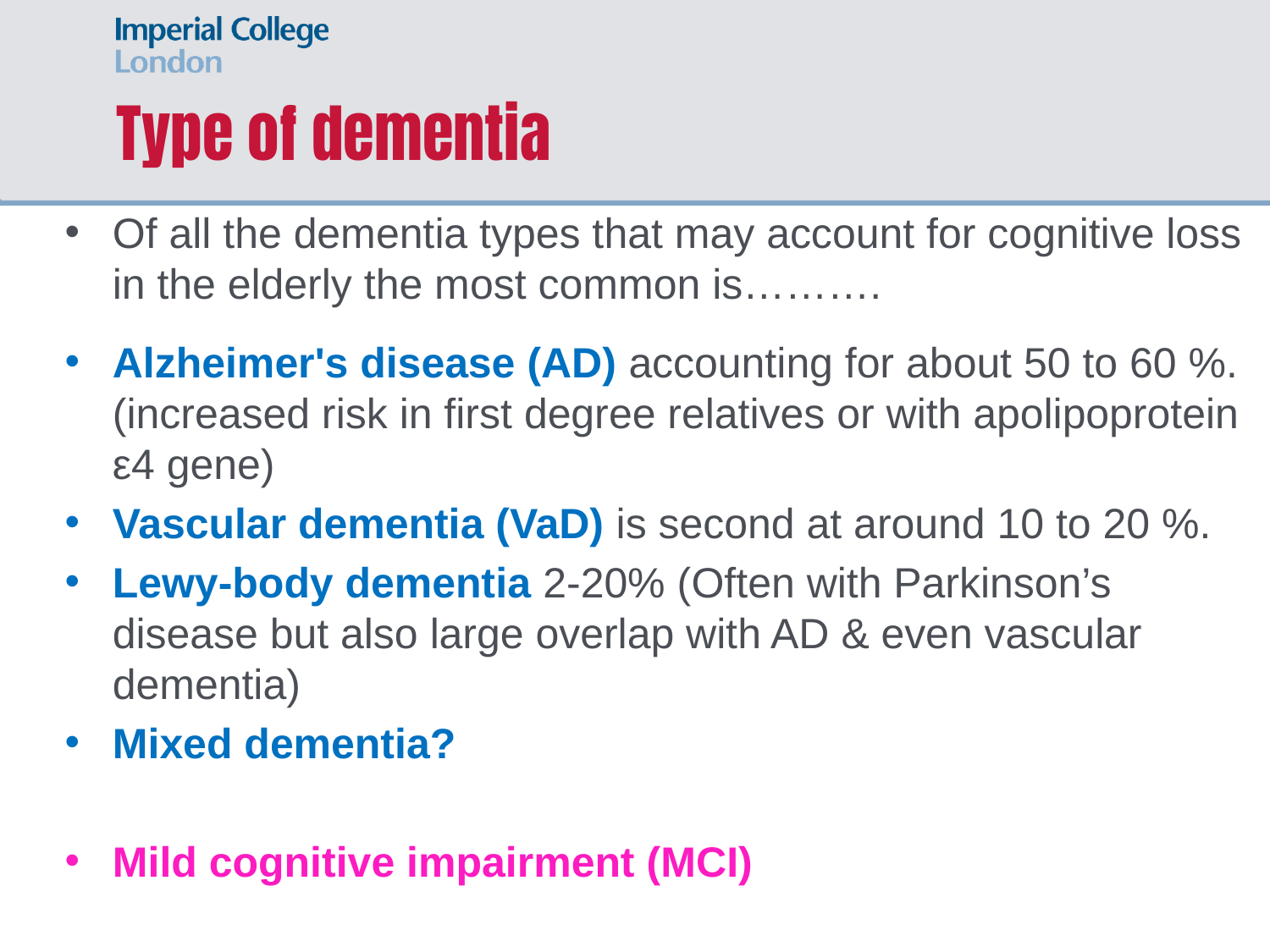

# Type of dementia
Of all the dementia types that may account for cognitive loss in the elderly the most common is……….

Alzheimer's disease (AD) accounting for about 50 to 60 %. (increased risk in first degree relatives or with apolipoprotein ε4 gene)
Vascular dementia (VaD) is second at around 10 to 20 %.
Lewy-body dementia 2-20% (Often with Parkinson’s disease but also large overlap with AD & even vascular dementia)
Mixed dementia?

Mild cognitive impairment (MCI)